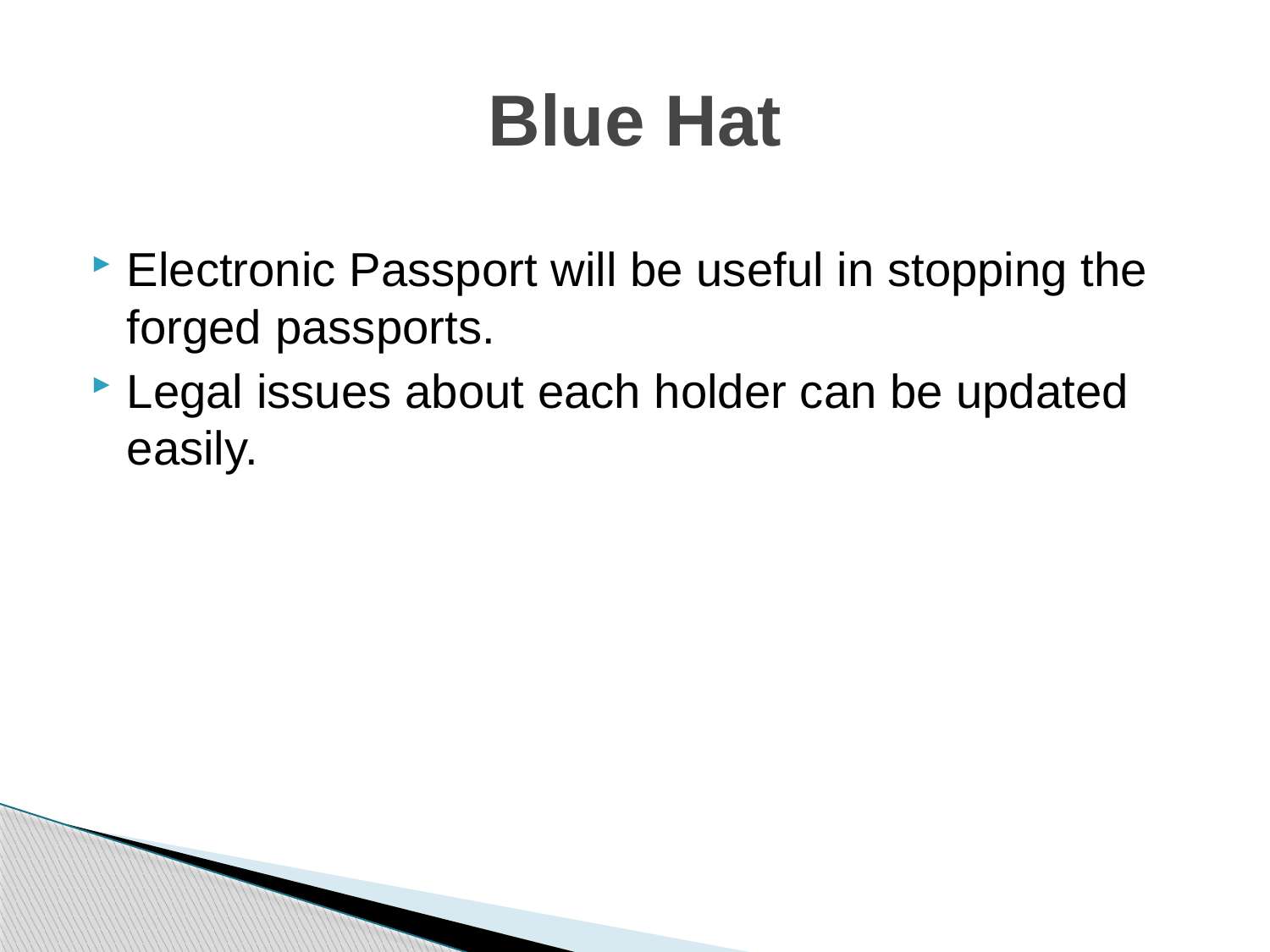

# Blue Hat
Electronic Passport will be useful in stopping the forged passports.
Legal issues about each holder can be updated easily.